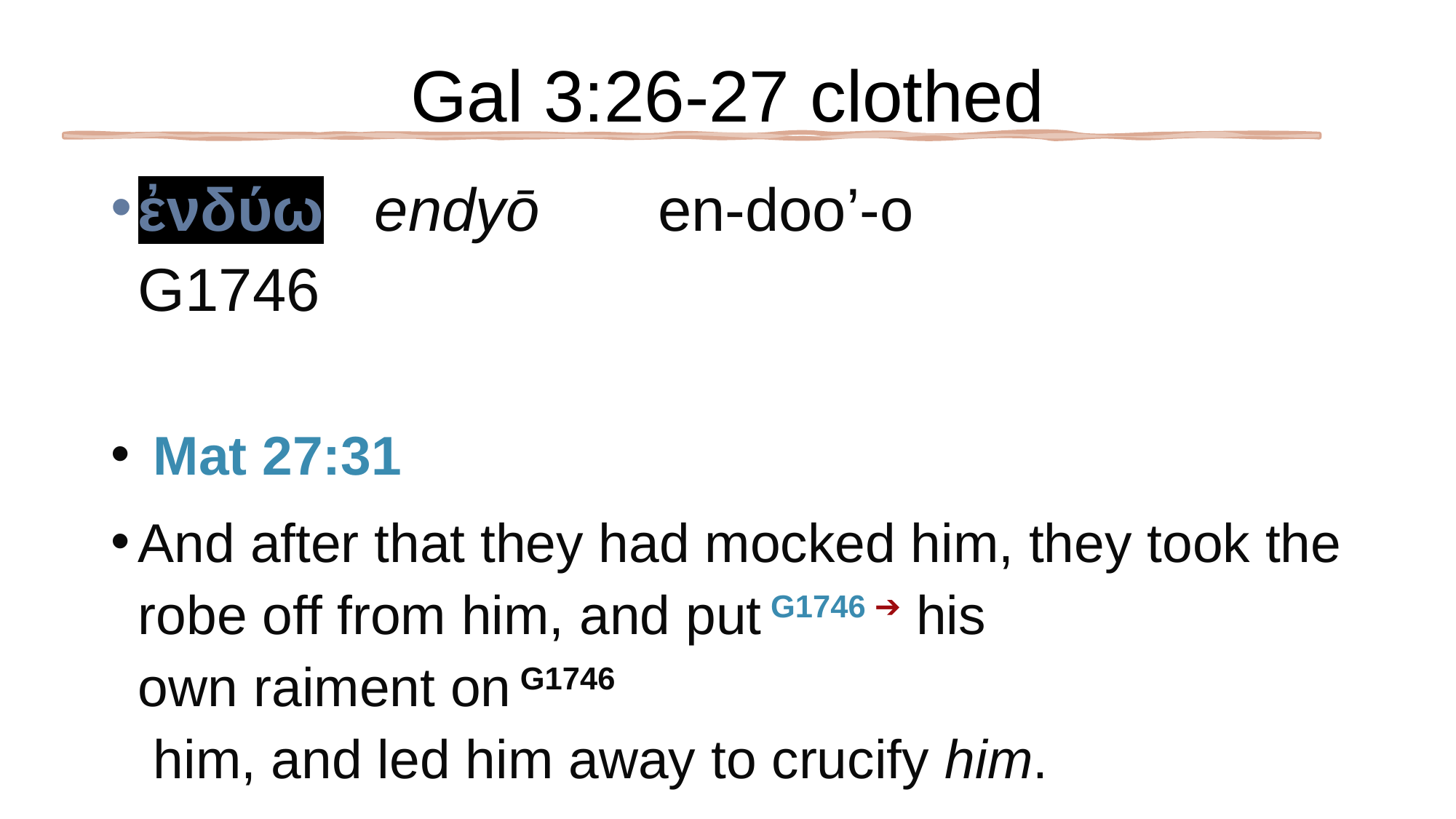

# Gal 3:26-27 clothed
ἐνδύω   endyō       en-doo’-o    G1746G1746
1746
 Mat 27:31
And after that they had mocked him, they took the robe off from him, and put G1746 ➔ his own raiment on G1746 him, and led him away to crucify him.